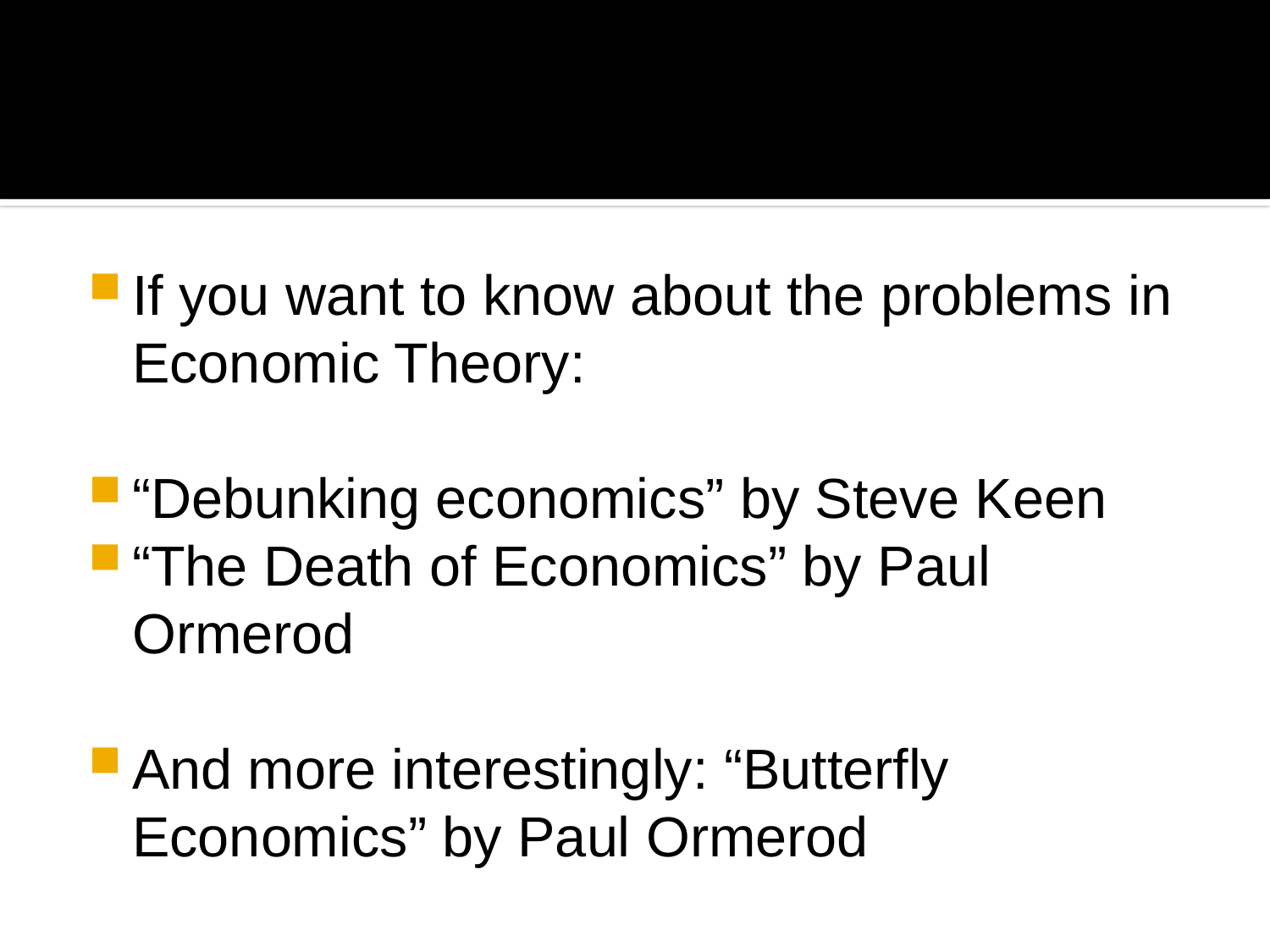

#
If you want to know about the problems in Economic Theory:

“Debunking economics” by Steve Keen
“The Death of Economics” by Paul Ormerod

And more interestingly: “Butterfly Economics” by Paul Ormerod